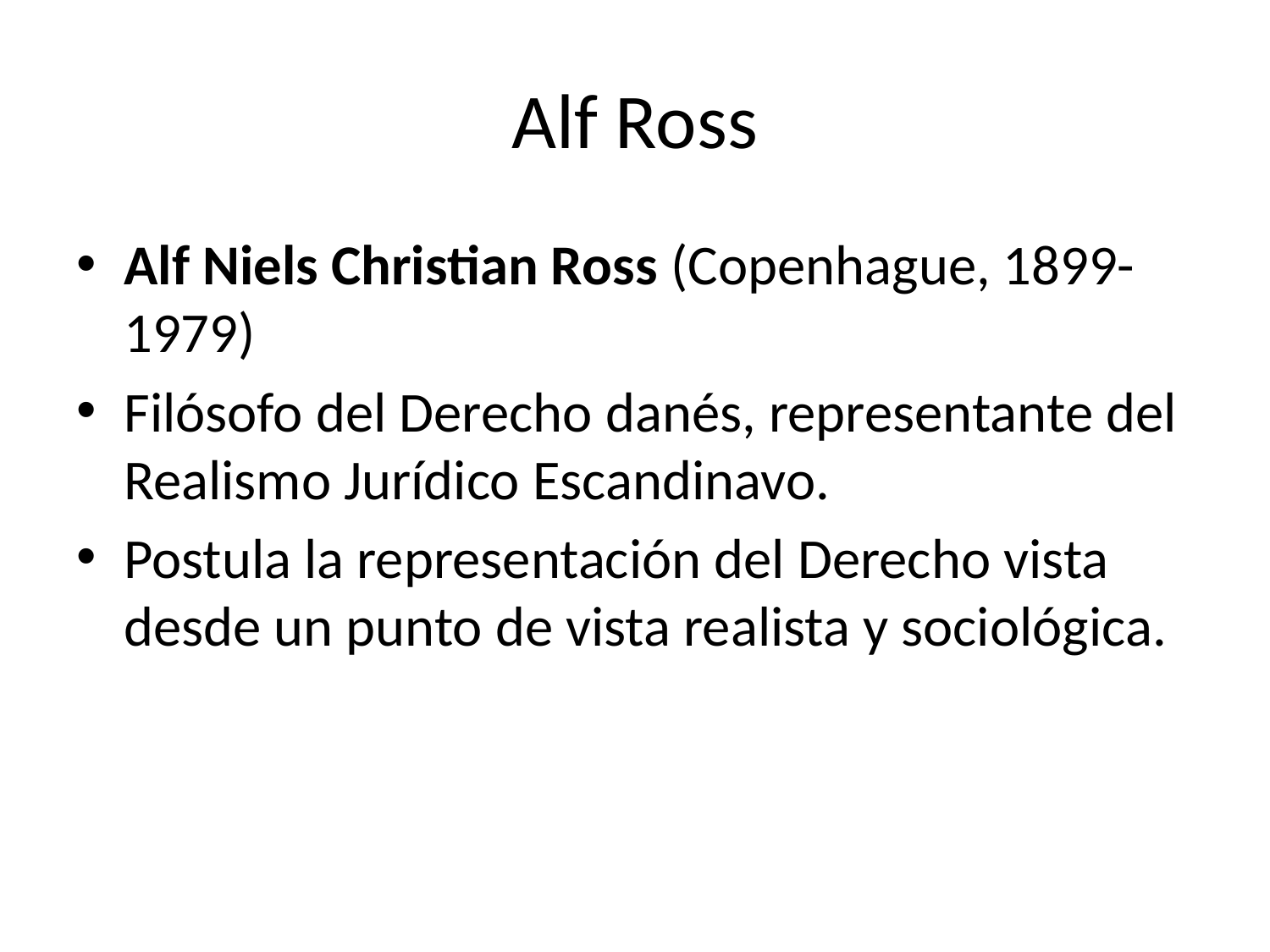

# Alf Ross
Alf Niels Christian Ross (Copenhague, 1899-1979)
Filósofo del Derecho danés, representante del Realismo Jurídico Escandinavo.
Postula la representación del Derecho vista desde un punto de vista realista y sociológica.